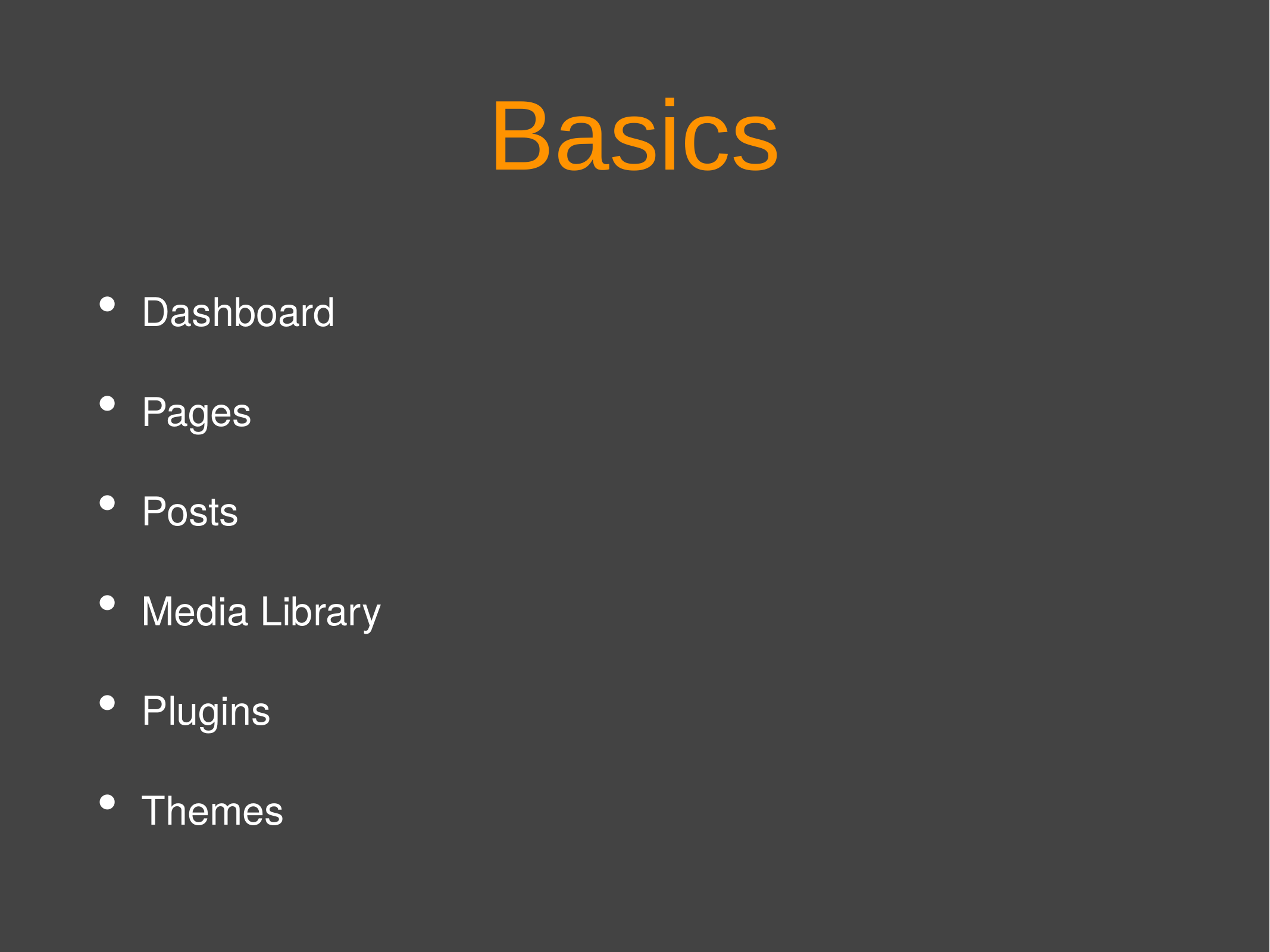

# Basics
Dashboard
Pages
Posts
Media Library
Plugins
Themes